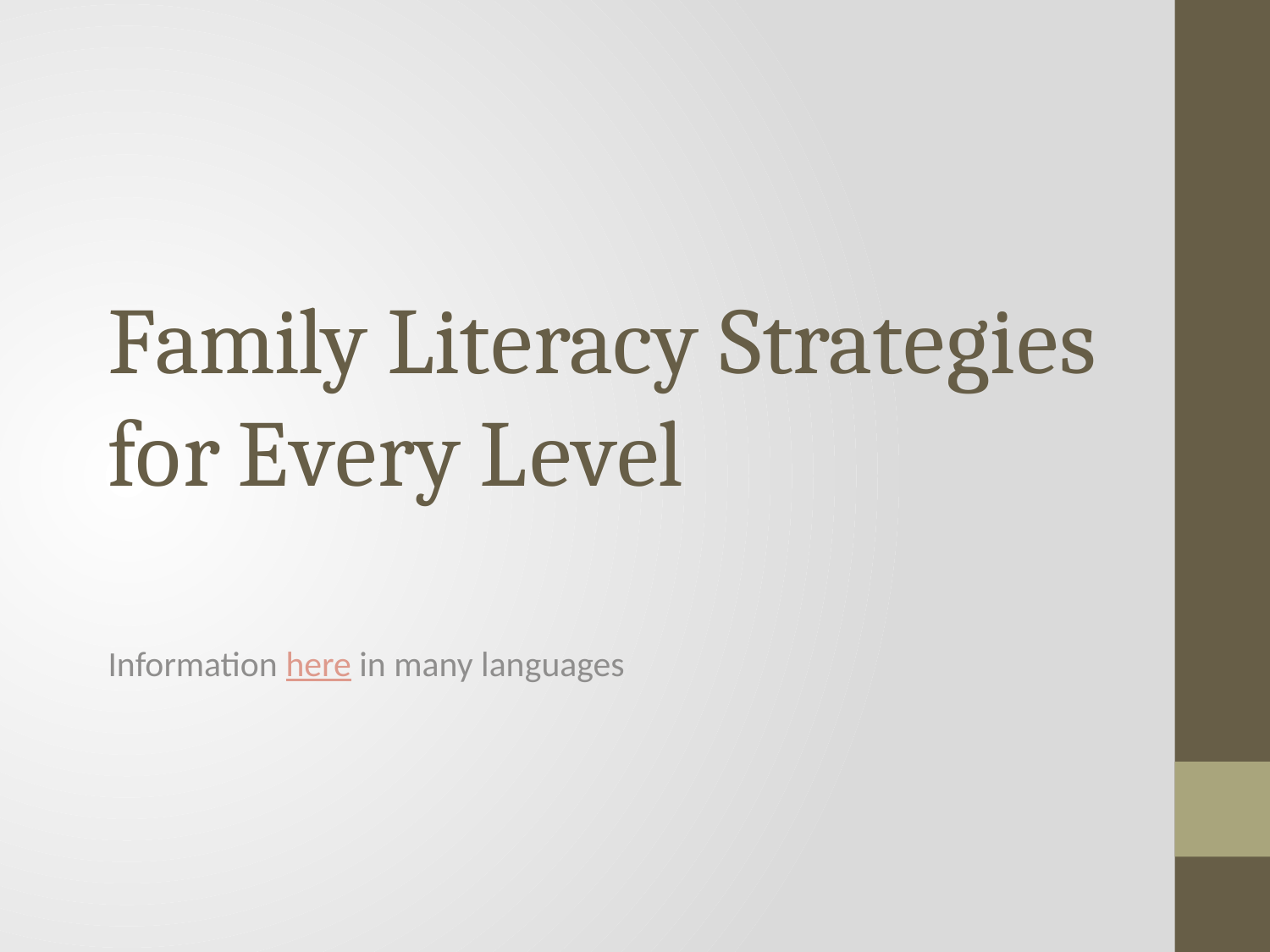

# Family Literacy Strategies for Every Level
Information here in many languages